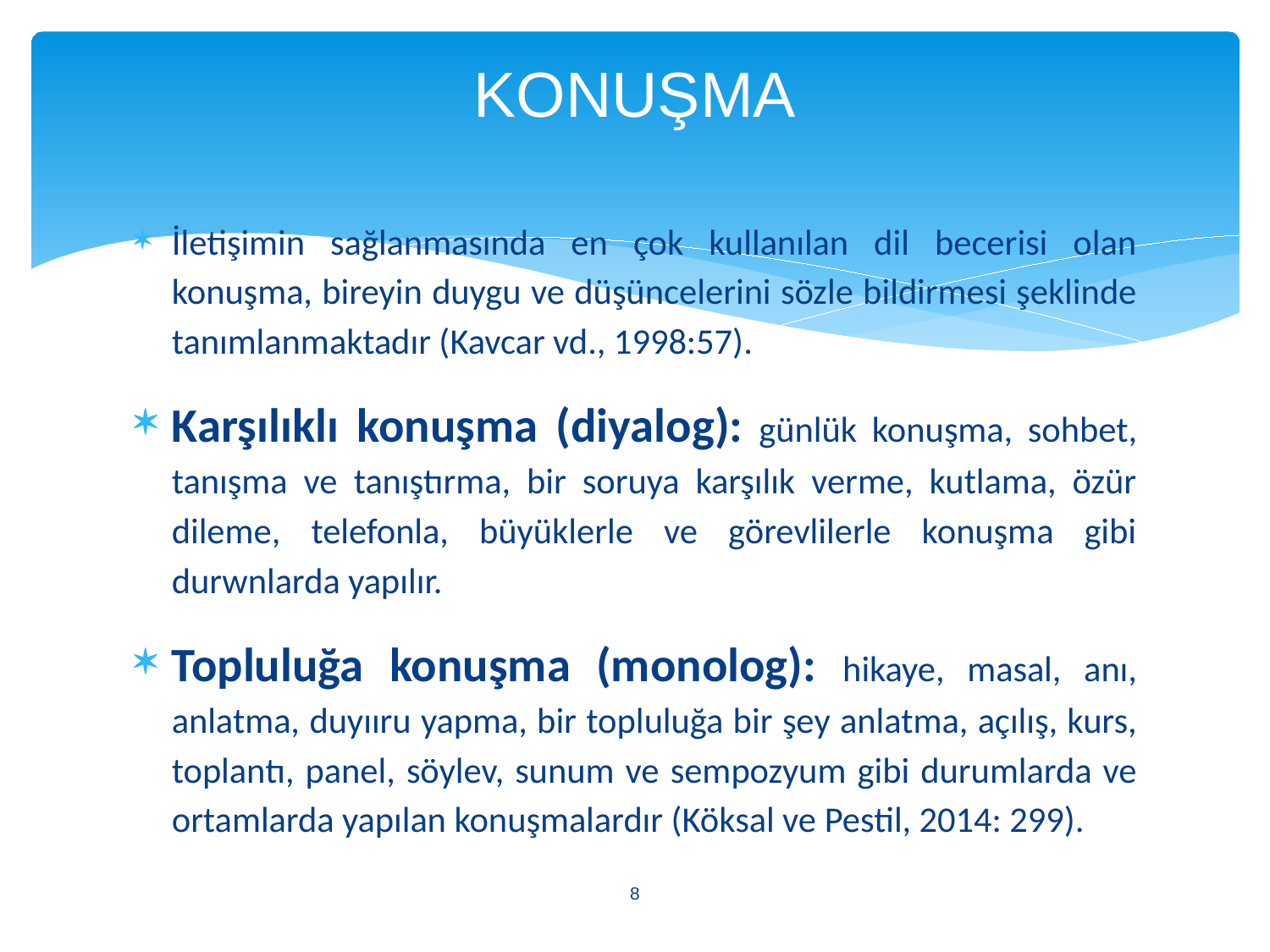

# KONUŞMA
İletişimin sağlanmasında en çok kullanılan dil becerisi olan konuşma, bireyin duygu ve düşüncelerini sözle bildirmesi şeklinde tanımlanmaktadır (Kavcar vd., 1998:57).
Karşılıklı konuşma (diyalog): günlük konuşma, sohbet, tanışma ve tanıştırma, bir soruya karşılık verme, kutlama, özür dileme, telefonla, büyüklerle ve görevlilerle konuşma gibi durwnlarda yapılır.
Topluluğa konuşma (monolog): hikaye, masal, anı, anlatma, duyııru yapma, bir topluluğa bir şey anlatma, açılış, kurs, toplantı, panel, söylev, sunum ve sempozyum gibi durumlarda ve ortamlarda yapılan konuşmalardır (Köksal ve Pestil, 2014: 299).

8